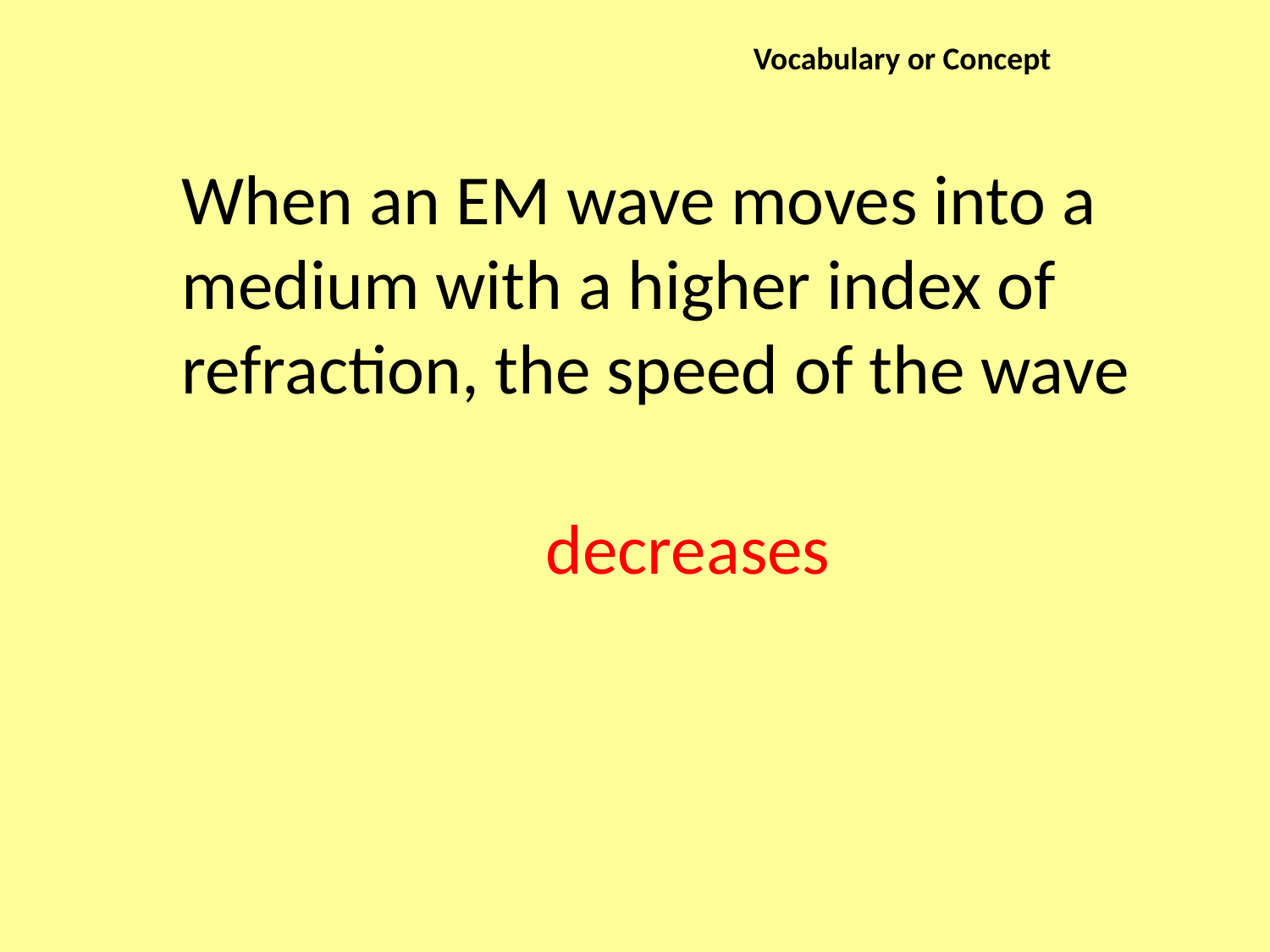

Vocabulary or Concept
When an EM wave moves into a medium with a higher index of refraction, the speed of the wave
decreases